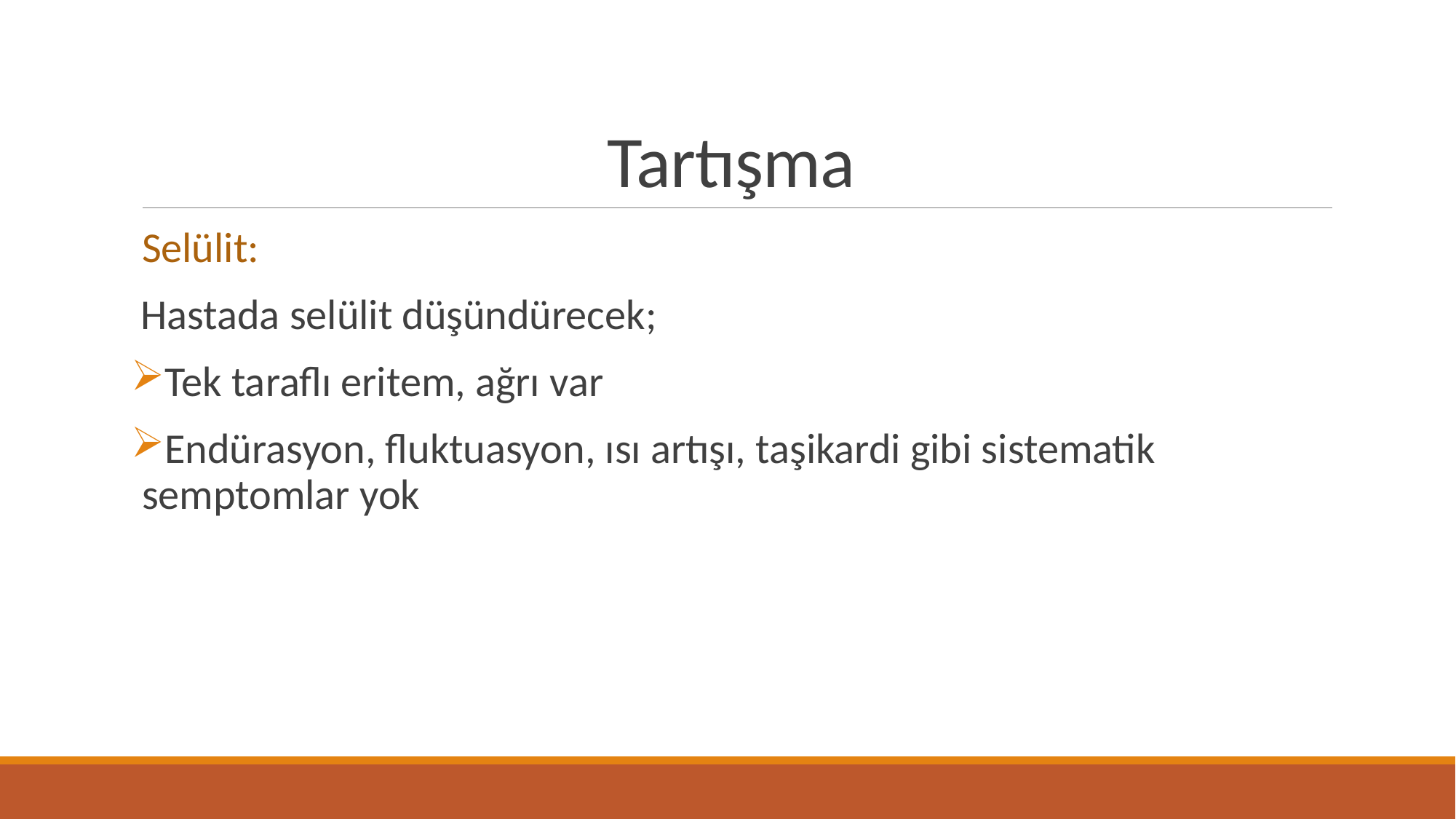

# Tartışma
Selülit:
 Hastada selülit düşündürecek;
Tek taraflı eritem, ağrı var
Endürasyon, fluktuasyon, ısı artışı, taşikardi gibi sistematik semptomlar yok